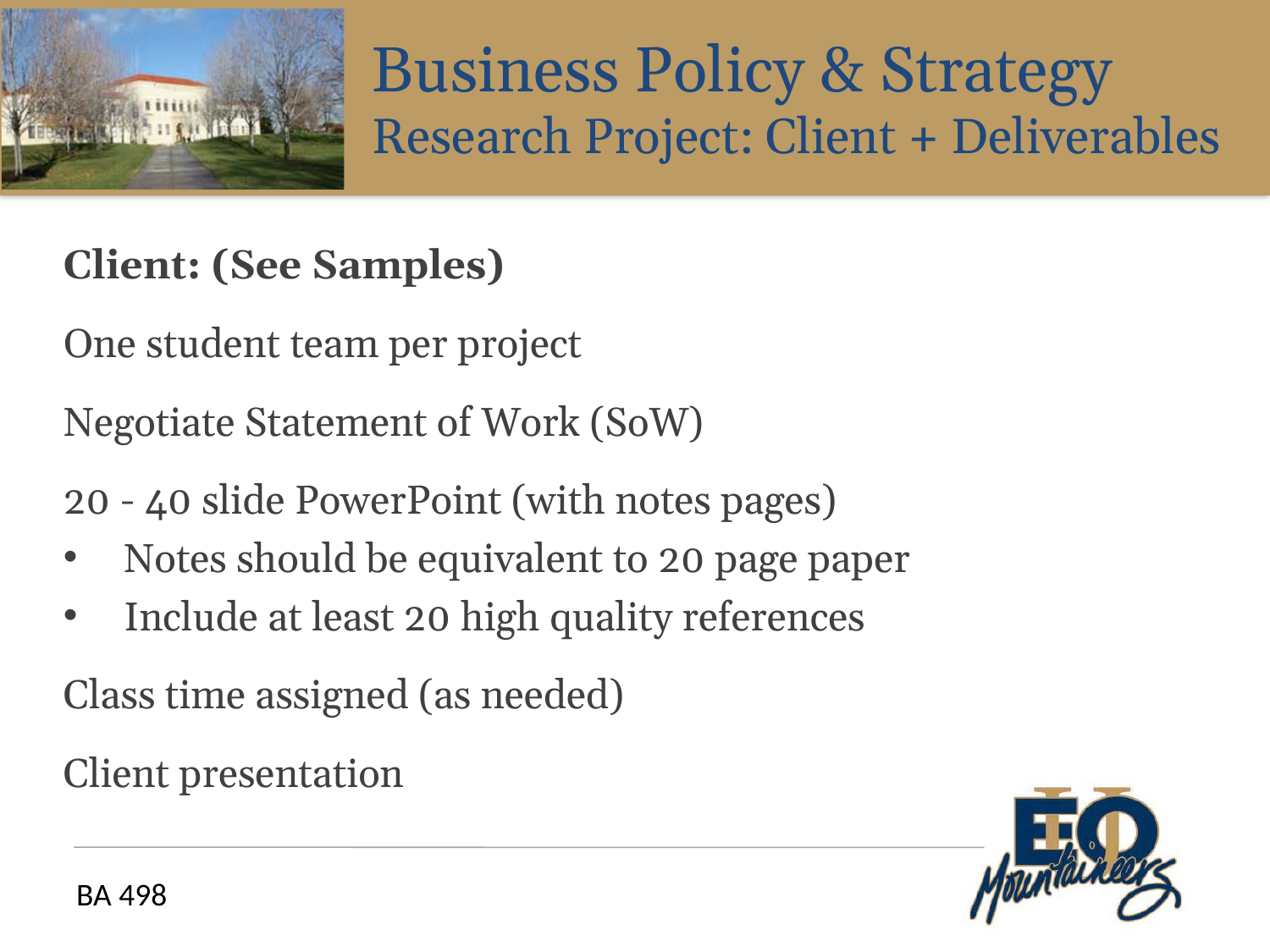

Business Policy & Strategy
Research Project: Client + Deliverables
Client: (See Samples)
One student team per project
Negotiate Statement of Work (SoW)
20 - 40 slide PowerPoint (with notes pages)
Notes should be equivalent to 20 page paper
Include at least 20 high quality references
Class time assigned (as needed)
Client presentation